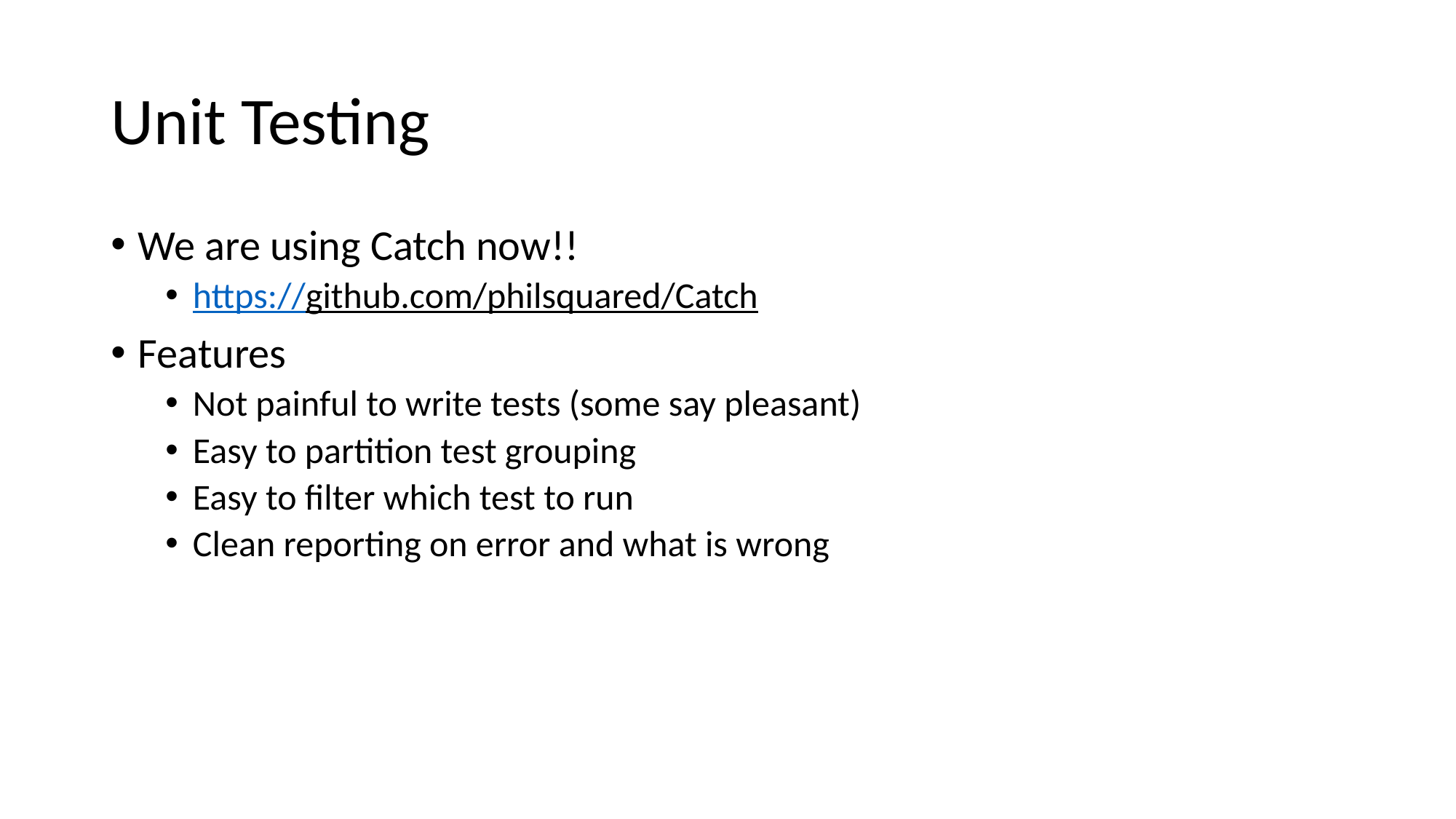

# Unit Testing
We are using Catch now!!
https://github.com/philsquared/Catch
Features
Not painful to write tests (some say pleasant)
Easy to partition test grouping
Easy to filter which test to run
Clean reporting on error and what is wrong